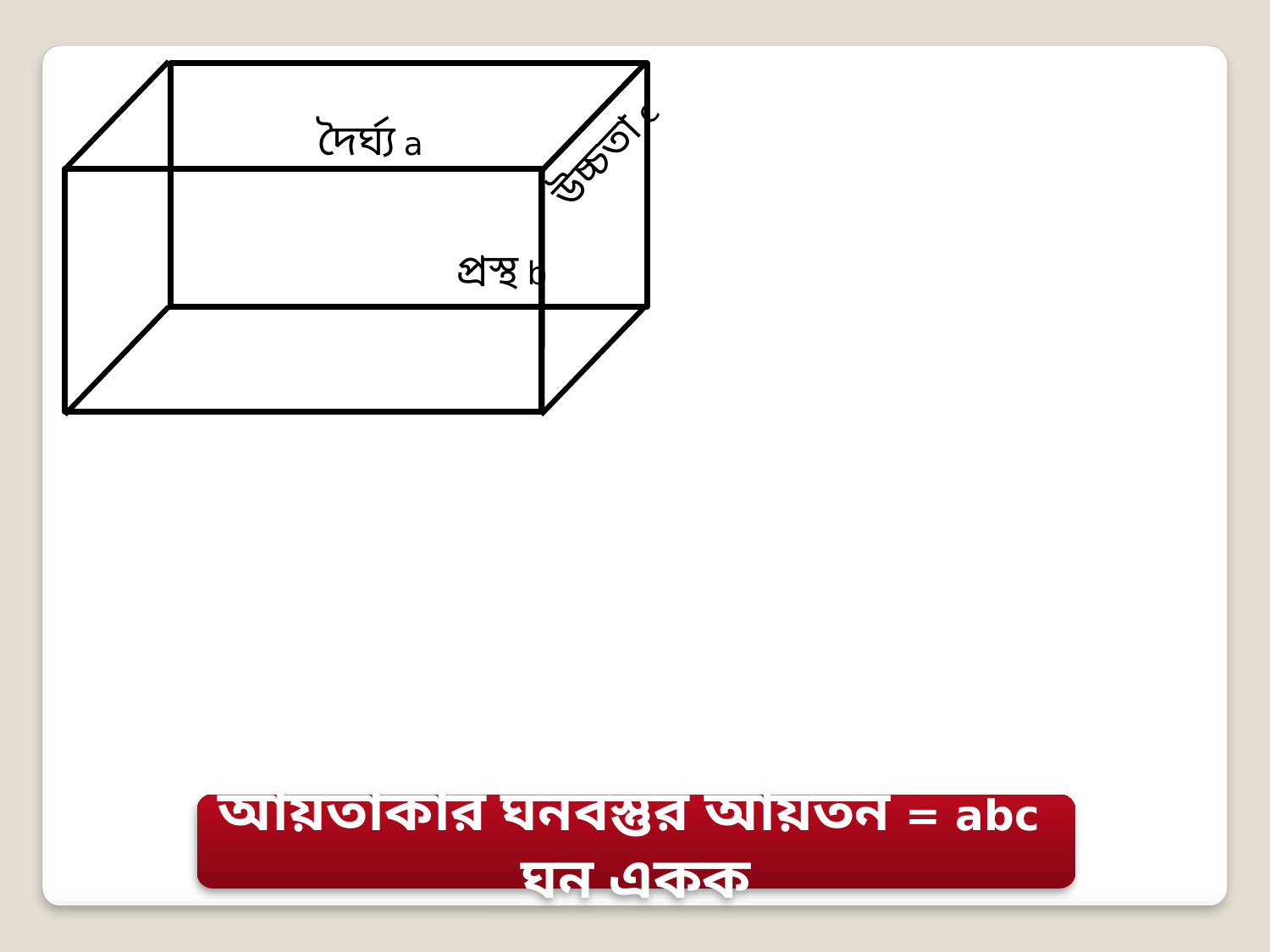

উচ্চতা c
দৈর্ঘ্য a
প্রস্থ b
আয়তাকার ঘনবস্তুর আয়তন = abc  ঘন একক